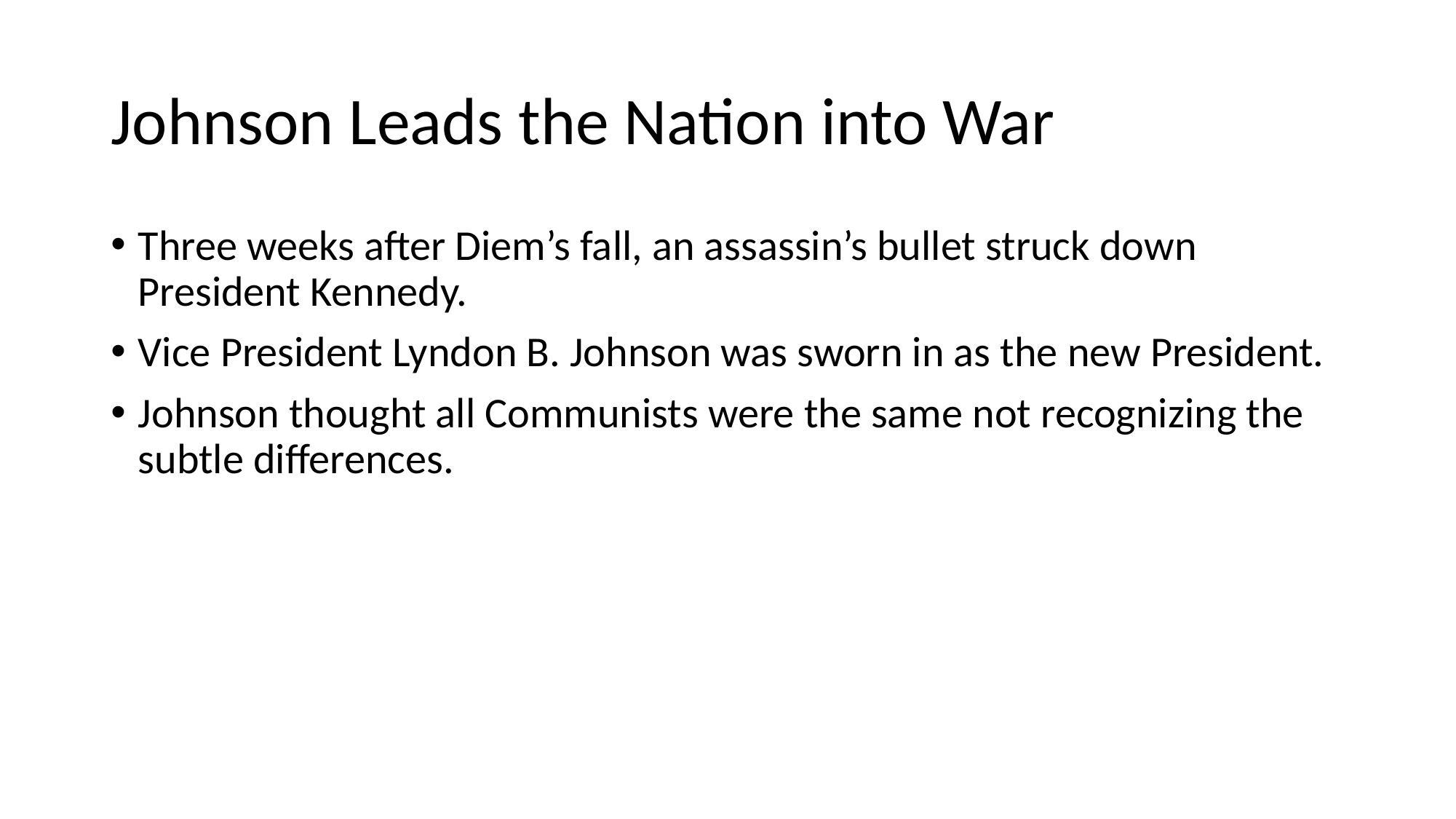

# Johnson Leads the Nation into War
Three weeks after Diem’s fall, an assassin’s bullet struck down President Kennedy.
Vice President Lyndon B. Johnson was sworn in as the new President.
Johnson thought all Communists were the same not recognizing the subtle differences.